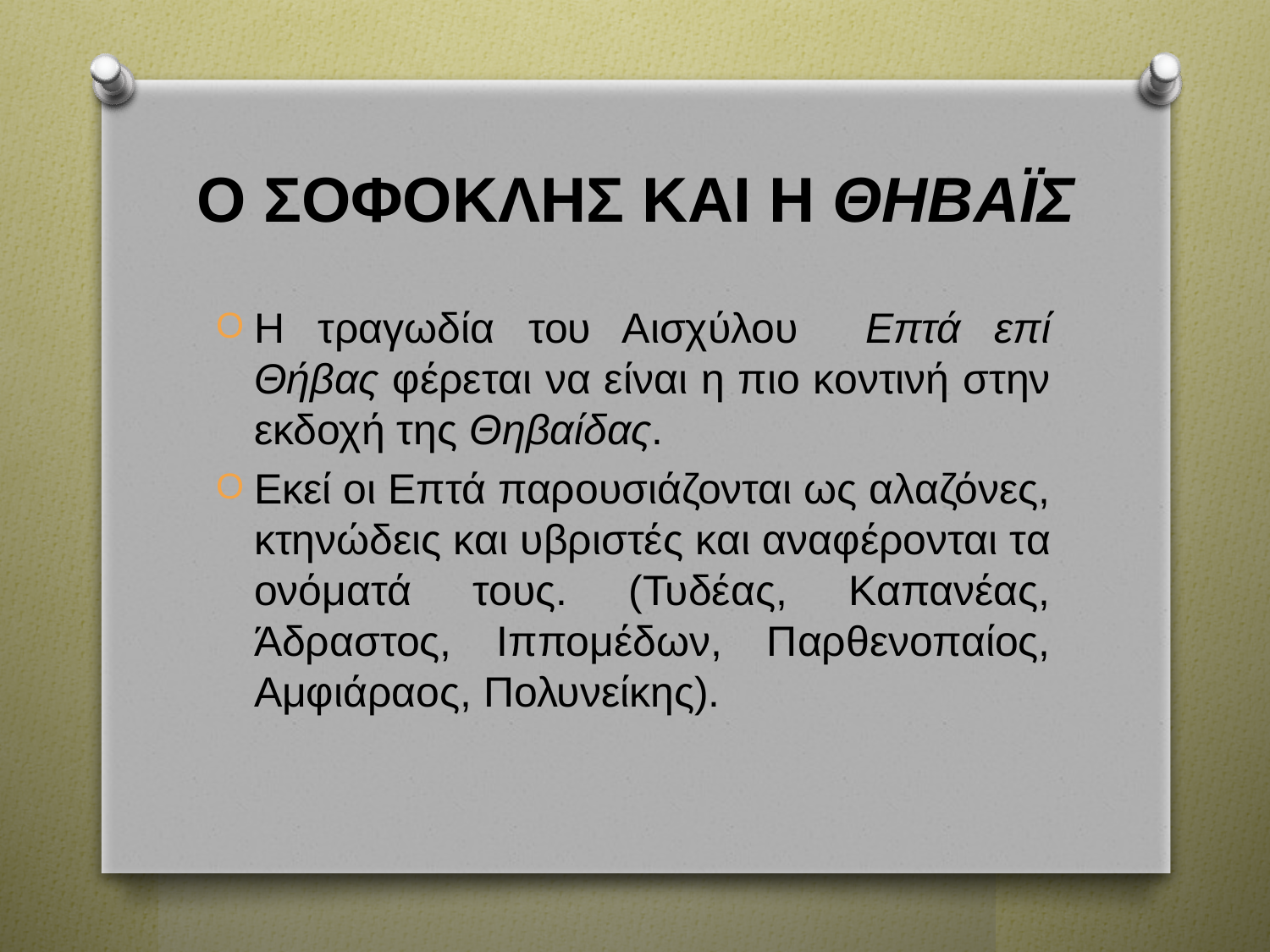

# Ο ΣΟΦΟΚΛΗΣ ΚΑΙ Η ΘΗΒΑΪΣ
Η τραγωδία του Αισχύλου  Επτά επί Θήβας φέρεται να είναι η πιο κοντινή στην εκδοχή της Θηβαίδας.
Εκεί οι Επτά παρουσιάζονται ως αλαζόνες, κτηνώδεις και υβριστές και αναφέρονται τα ονόματά τους. (Τυδέας, Καπανέας, Άδραστος, Ιππομέδων, Παρθενοπαίος, Αμφιάραος, Πολυνείκης).